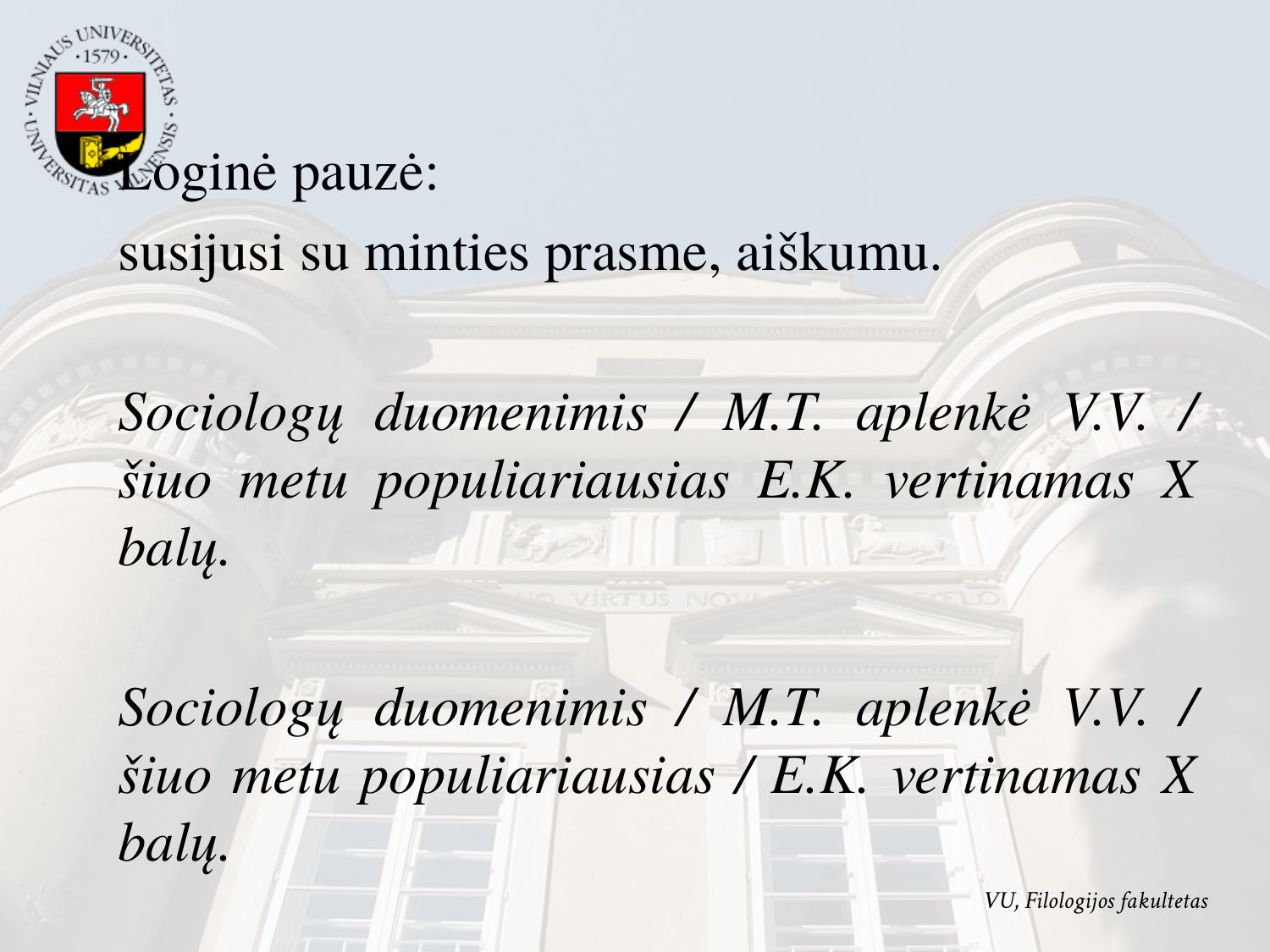

Loginė pauzė:
susijusi su minties prasme, aiškumu.

Sociologų duomenimis / M.T. aplenkė V.V. / šiuo metu populiariausias E.K. vertinamas X balų.

Sociologų duomenimis / M.T. aplenkė V.V. / šiuo metu populiariausias / E.K. vertinamas X balų.
VU, Filologijos fakultetas